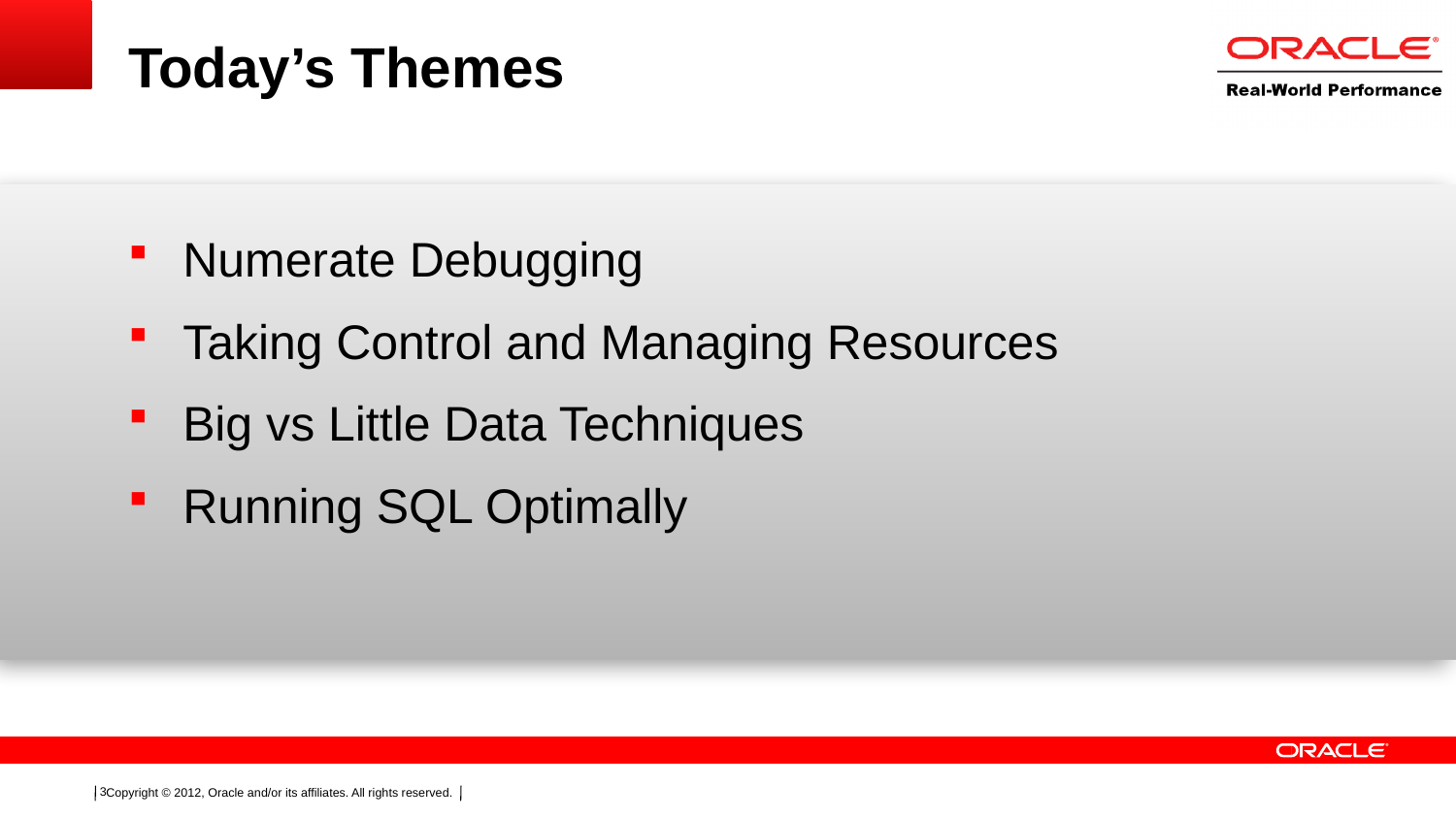

# Today’s Themes
Numerate Debugging
Taking Control and Managing Resources
Big vs Little Data Techniques
Running SQL Optimally